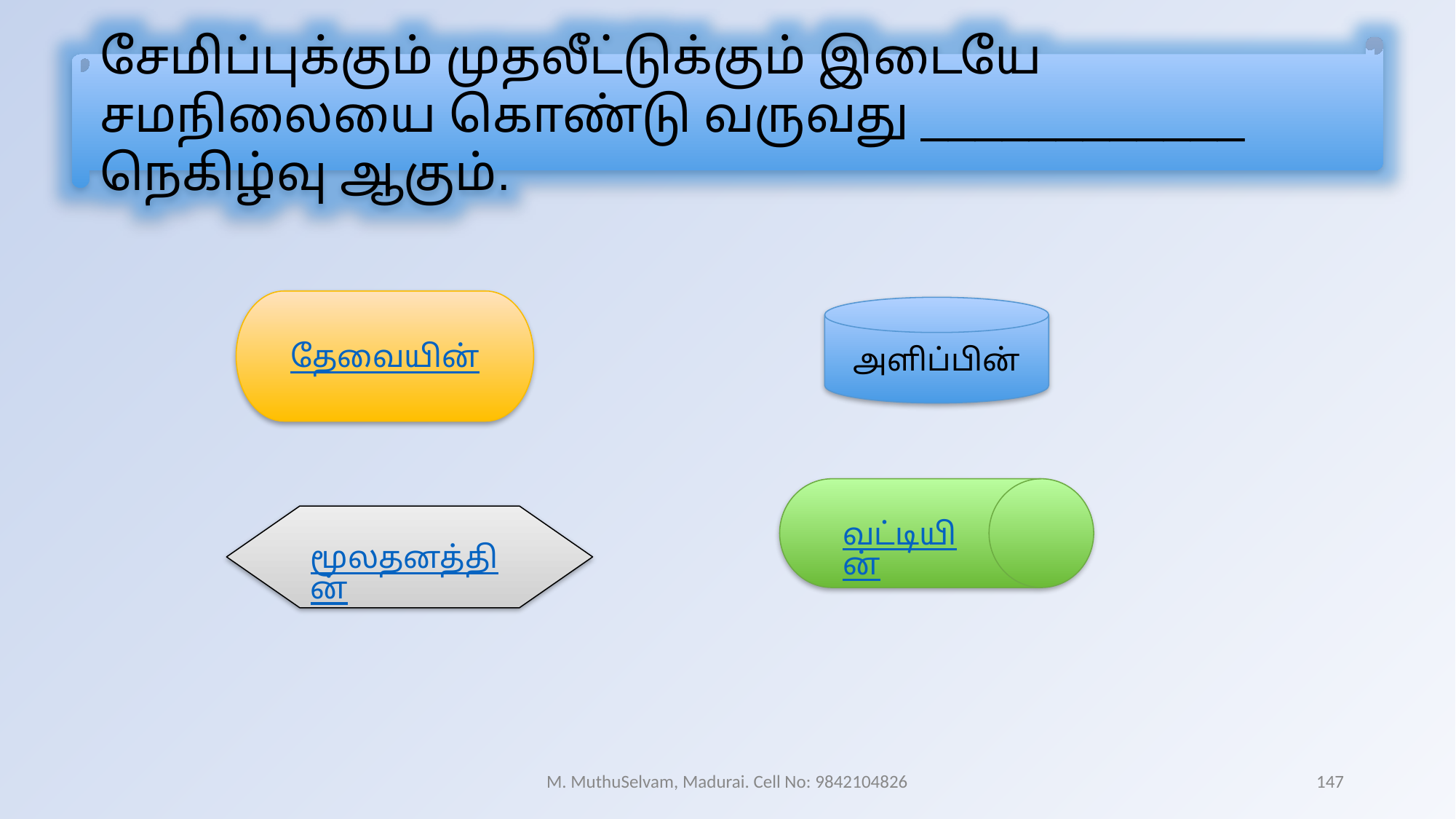

சேமிப்புக்கும் முதலீட்டுக்கும் இடையே சமநிலையை கொண்டு வருவது ____________ நெகிழ்வு ஆகும்.
தேவையின்
அளிப்பின்
வட்டியின்
மூலதனத்தின்
M. MuthuSelvam, Madurai. Cell No: 9842104826
147